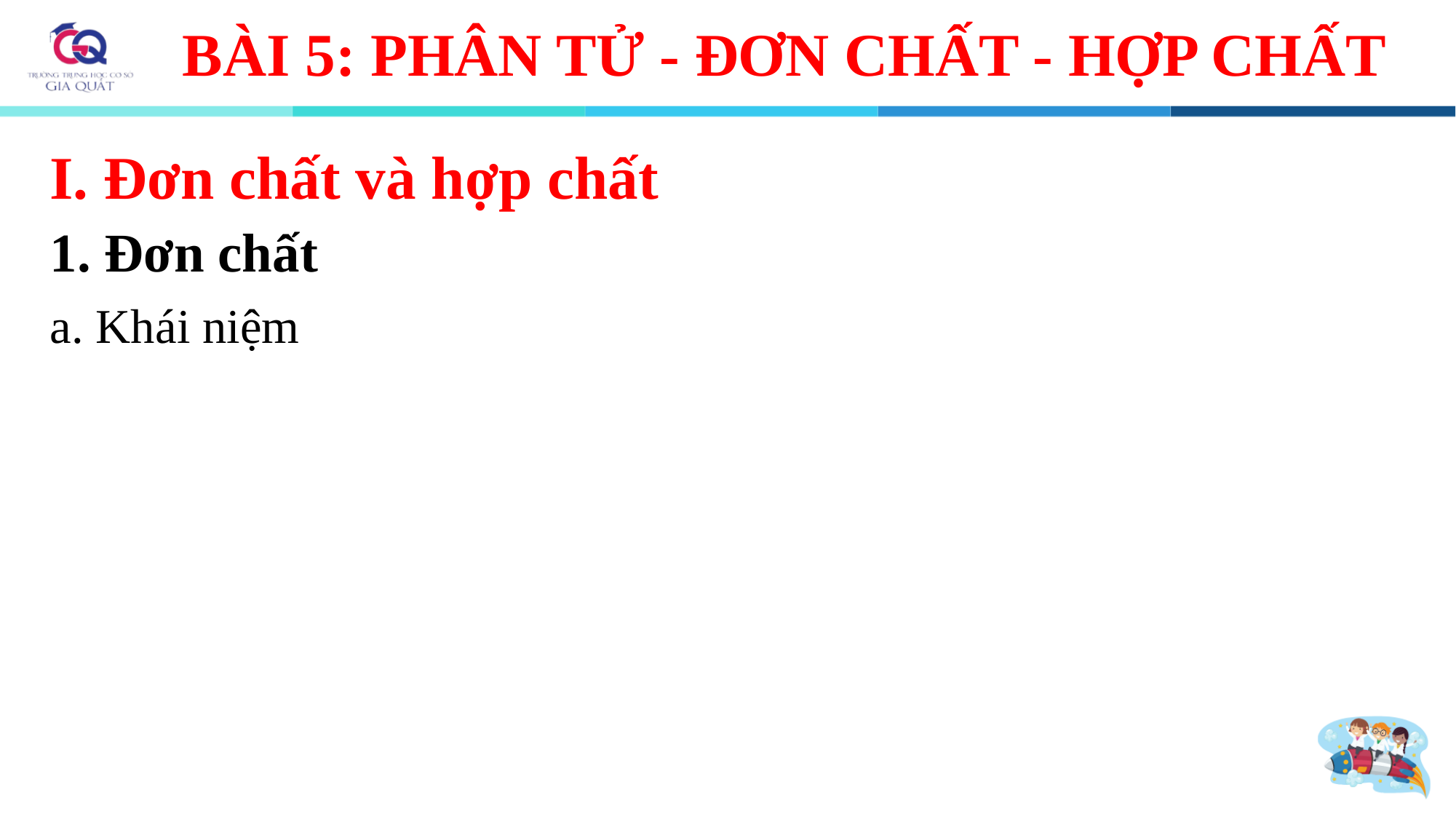

# BÀI 5: PHÂN TỬ - ĐƠN CHẤT - HỢP CHẤT
I. Đơn chất và hợp chất
1. Đơn chất
a. Khái niệm